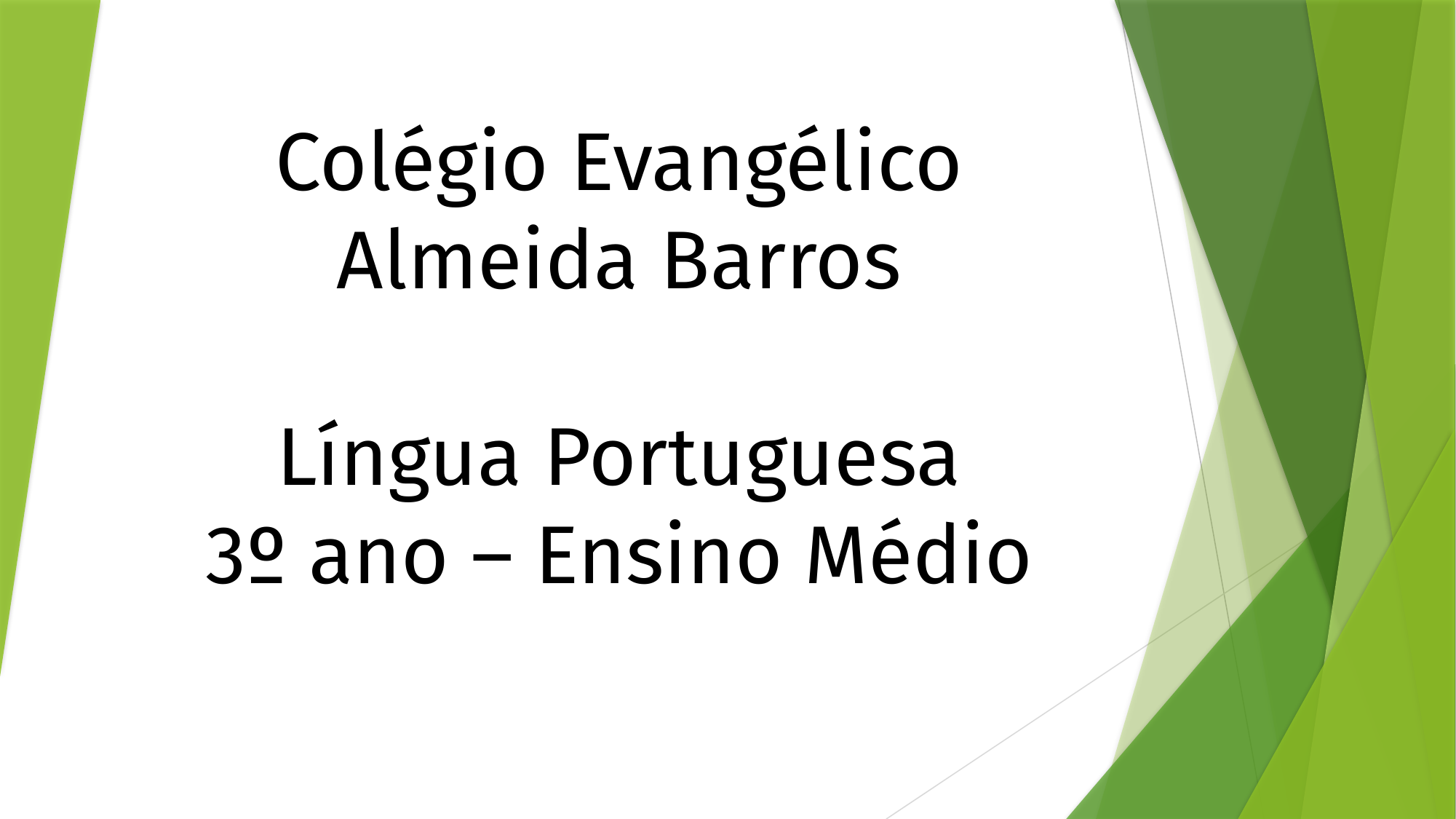

# Colégio Evangélico Almeida Barros Língua Portuguesa 3º ano – Ensino Médio